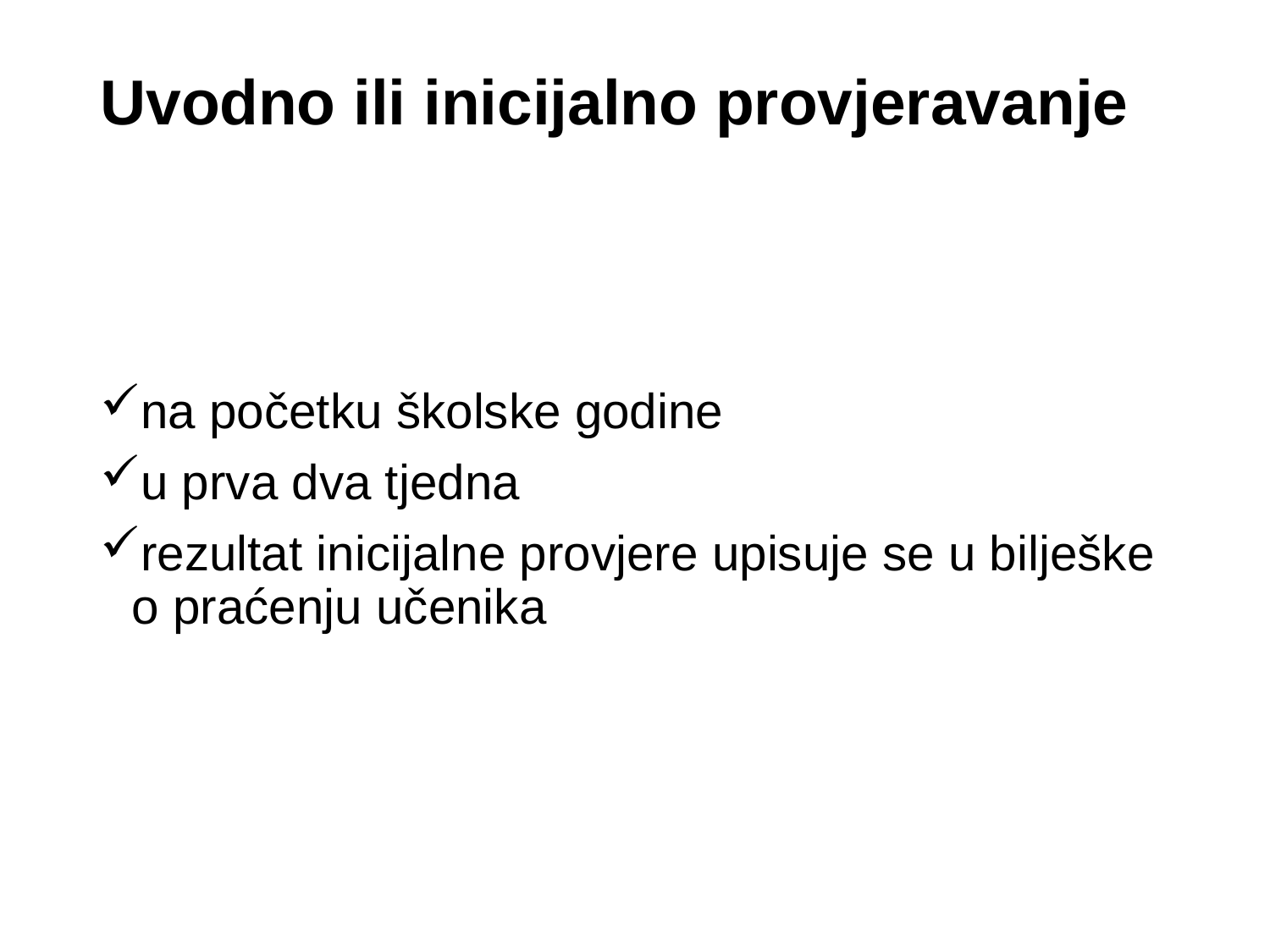

# Uvodno ili inicijalno provjeravanje

na početku školske godine
u prva dva tjedna
rezultat inicijalne provjere upisuje se u bilješke o praćenju učenika